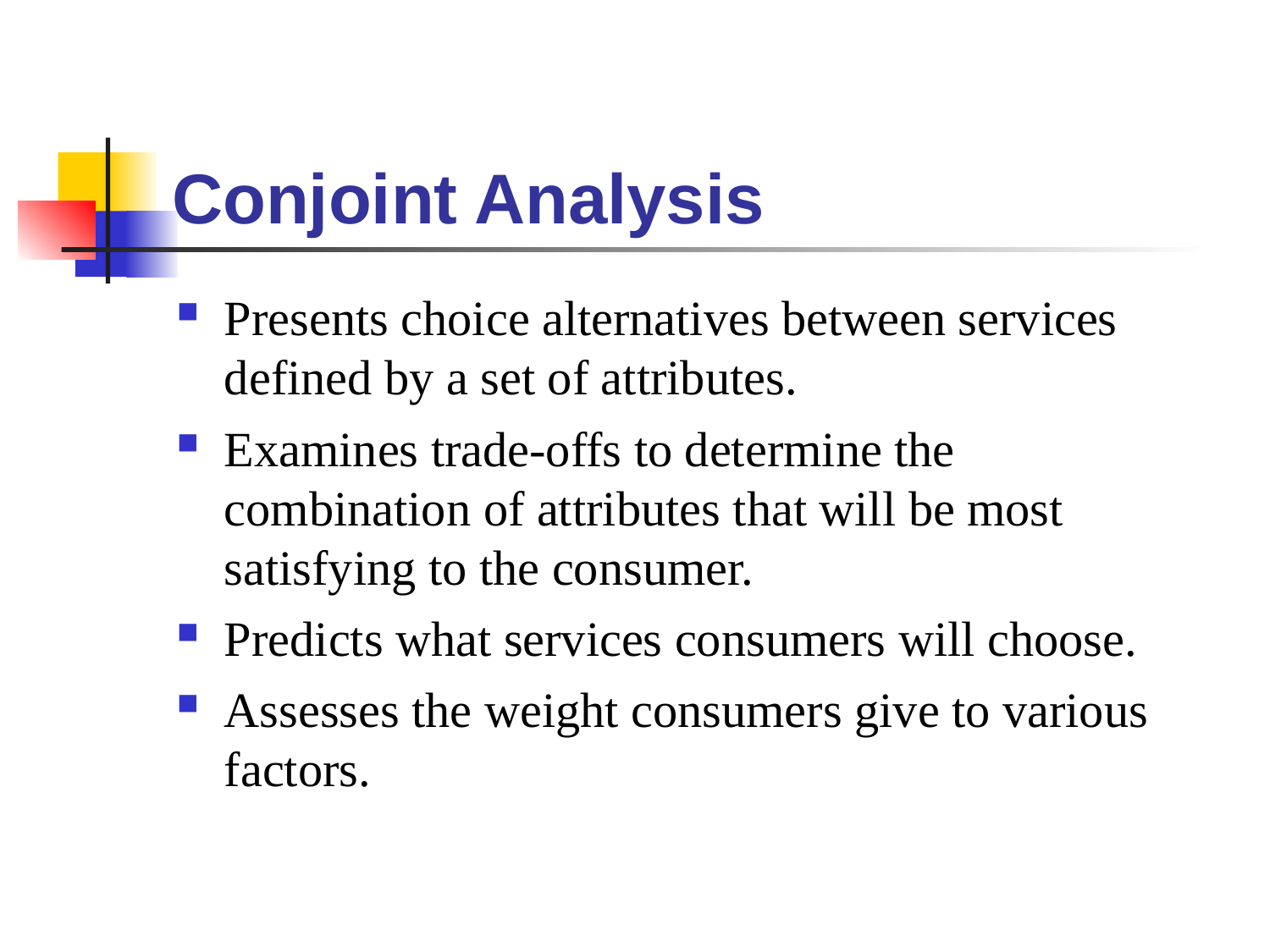

# Conjoint Analysis
Presents choice alternatives between services defined by a set of attributes.
Examines trade-offs to determine the combination of attributes that will be most satisfying to the consumer.
Predicts what services consumers will choose.
Assesses the weight consumers give to various factors.